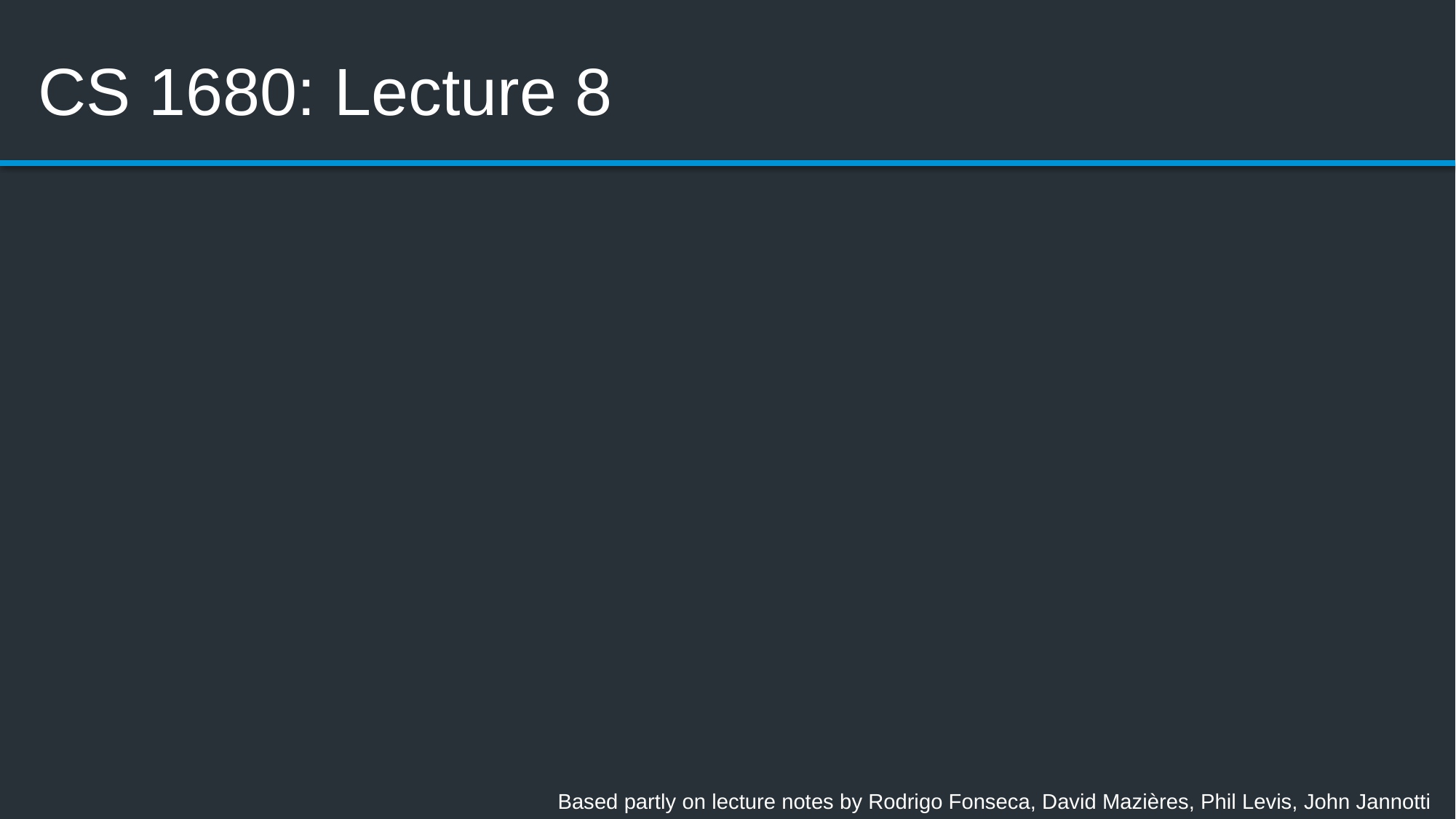

# CS 1680: Lecture 8
Based partly on lecture notes by Rodrigo Fonseca, David Mazières, Phil Levis, John Jannotti